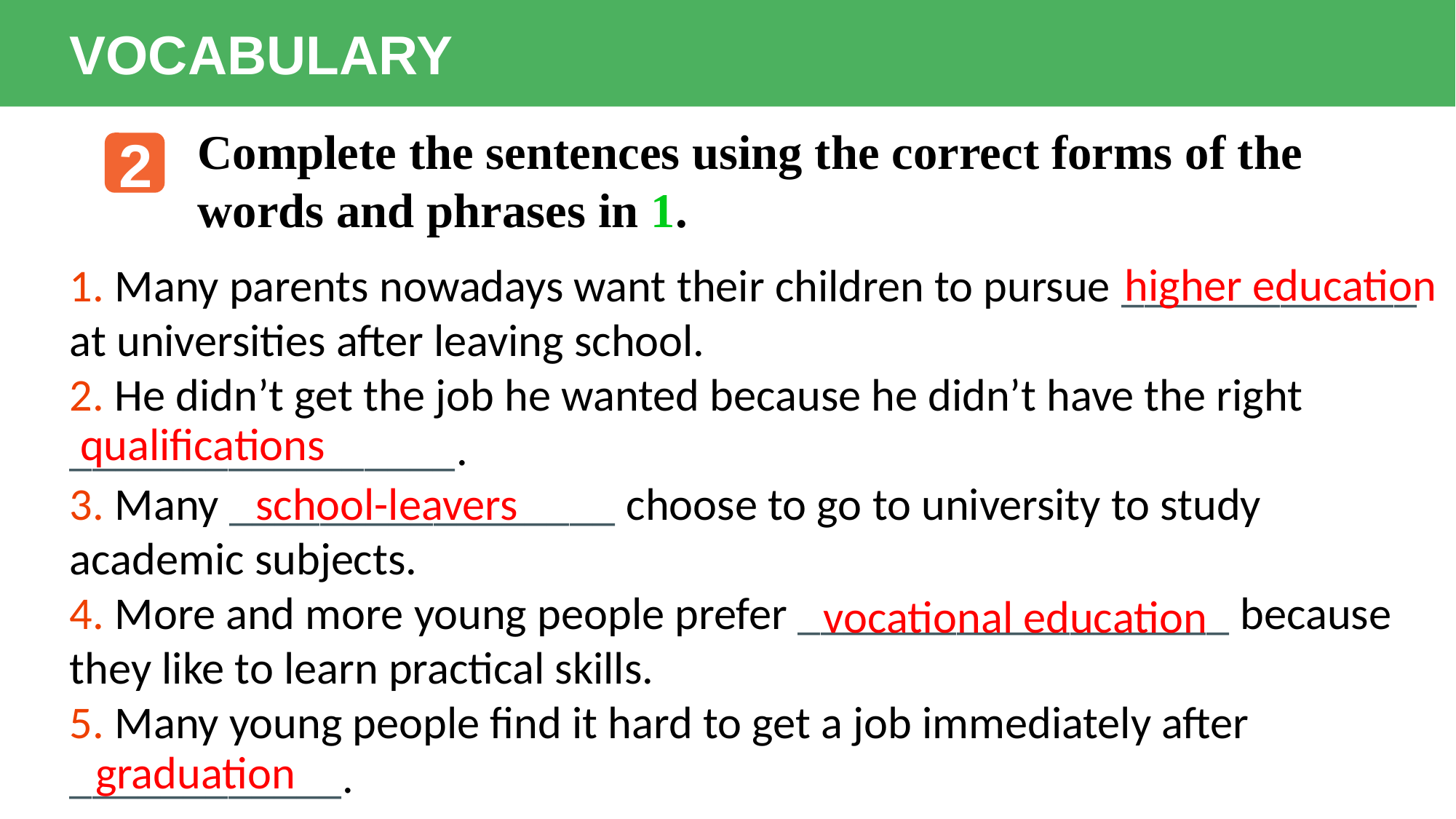

VOCABULARY
Complete the sentences using the correct forms of the words and phrases in 1.
2

 higher education
1. Many parents nowadays want their children to pursue _____________ at universities after leaving school.
2. He didn’t get the job he wanted because he didn’t have the right _________________.
3. Many _________________ choose to go to university to study academic subjects.
4. More and more young people prefer ___________________ because they like to learn practical skills.
5. Many young people find it hard to get a job immediately after ____________.

 qualifications
 school-leavers
vocational education

graduation